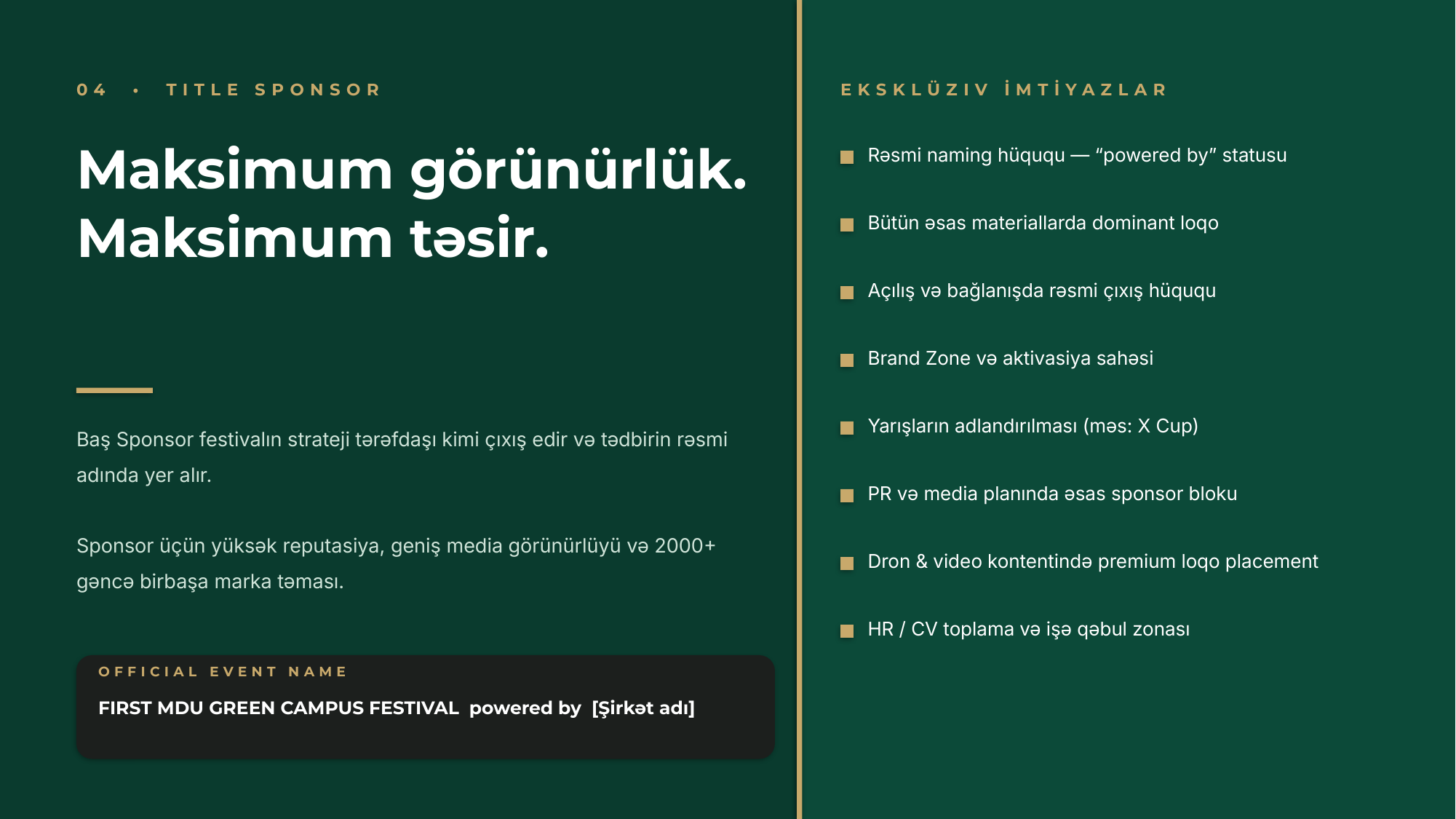

04  •  TITLE SPONSOR
EKSKLÜZIV İMTİYAZLAR
Maksimum görünürlük.
Maksimum təsir.
Rəsmi naming hüququ — “powered by” statusu

Bütün əsas materiallarda dominant loqo

Açılış və bağlanışda rəsmi çıxış hüququ

Brand Zone və aktivasiya sahəsi

Yarışların adlandırılması (məs: X Cup)
Baş Sponsor festivalın strateji tərəfdaşı kimi çıxış edir və tədbirin rəsmi adında yer alır.

Sponsor üçün yüksək reputasiya, geniş media görünürlüyü və 2000+ gəncə birbaşa marka təması.

PR və media planında əsas sponsor bloku

Dron & video kontentində premium loqo placement

HR / CV toplama və işə qəbul zonası

OFFICIAL EVENT NAME
FIRST MDU GREEN CAMPUS FESTIVAL  powered by  [Şirkət adı]